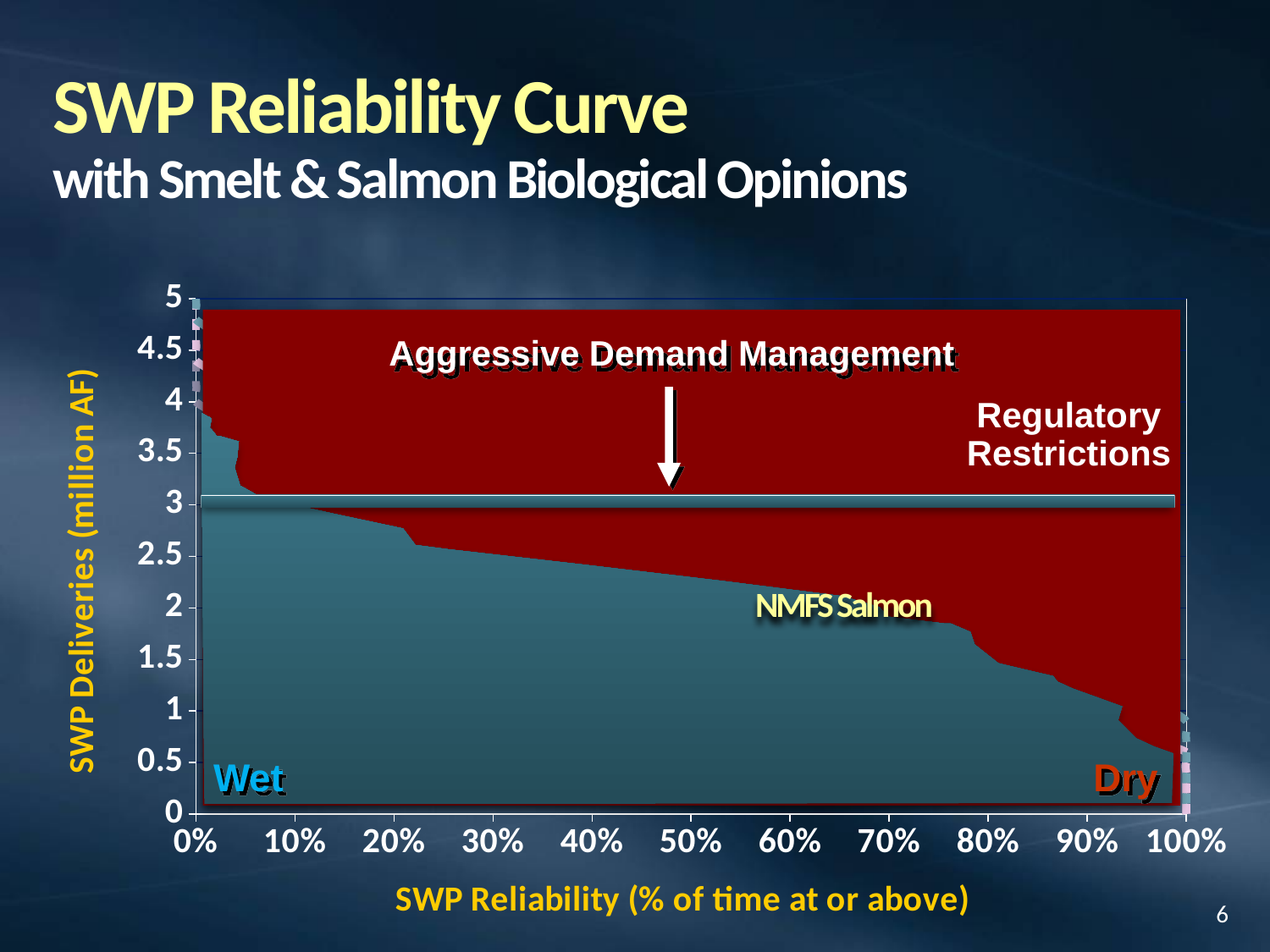

SWP Reliability Curve
with Smelt & Salmon Biological Opinions

### Chart

| Category | SWRCB Baseline (maf) | USFWS Smelt | USFWS Smelt + NMFS Salmon |
|---|---|---|---|
Aggressive Demand Management

Regulatory Restrictions

NMFS Salmon

Wet
Dry
6